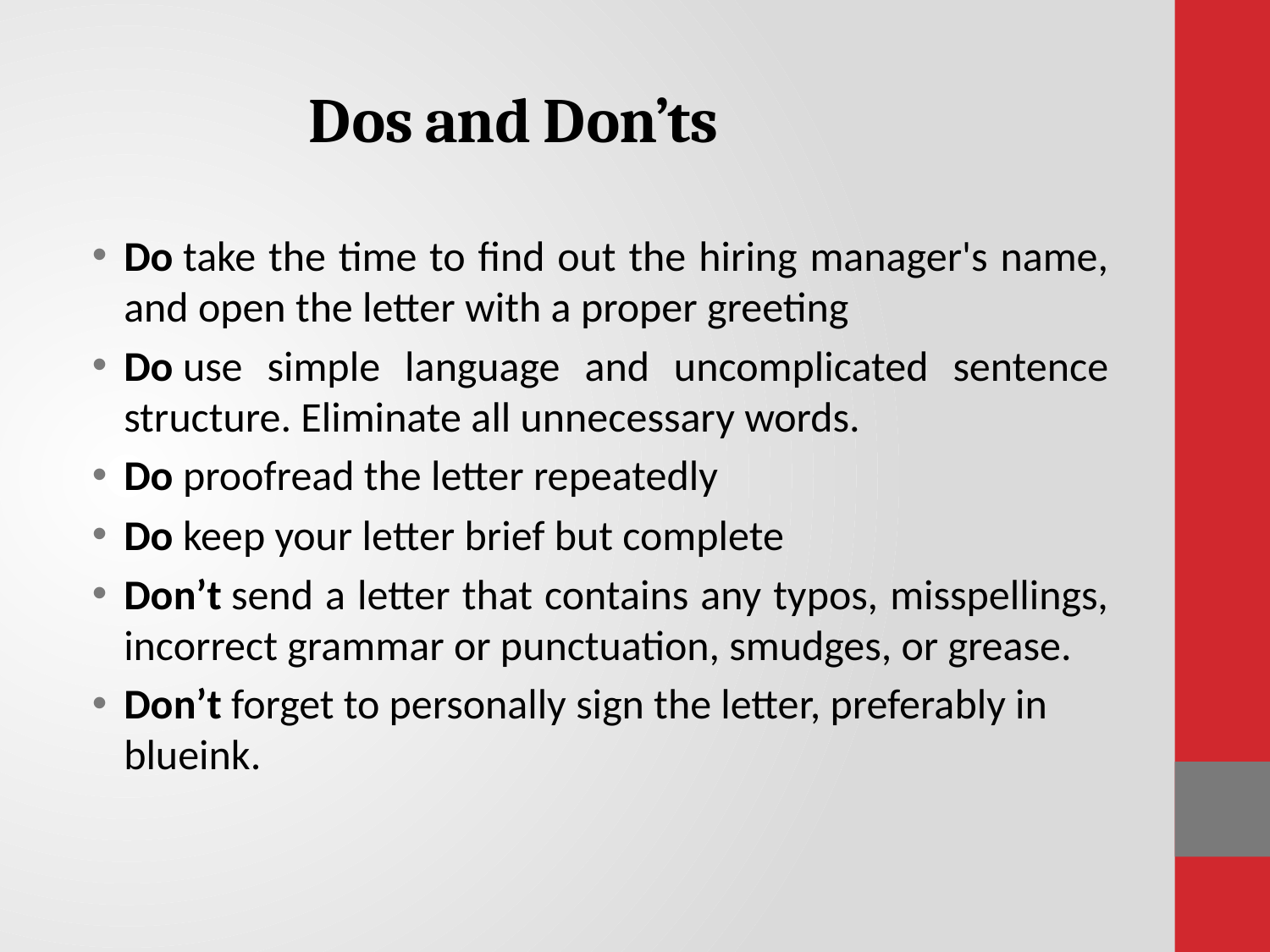

# Dos and Don’ts
Do take the time to find out the hiring manager's name, and open the letter with a proper greeting
Do use simple language and uncomplicated sentence structure. Eliminate all unnecessary words.
Do proofread the letter repeatedly
Do keep your letter brief but complete
Don’t send a letter that contains any typos, misspellings, incorrect grammar or punctuation, smudges, or grease.
Don’t forget to personally sign the letter, preferably in blueink.